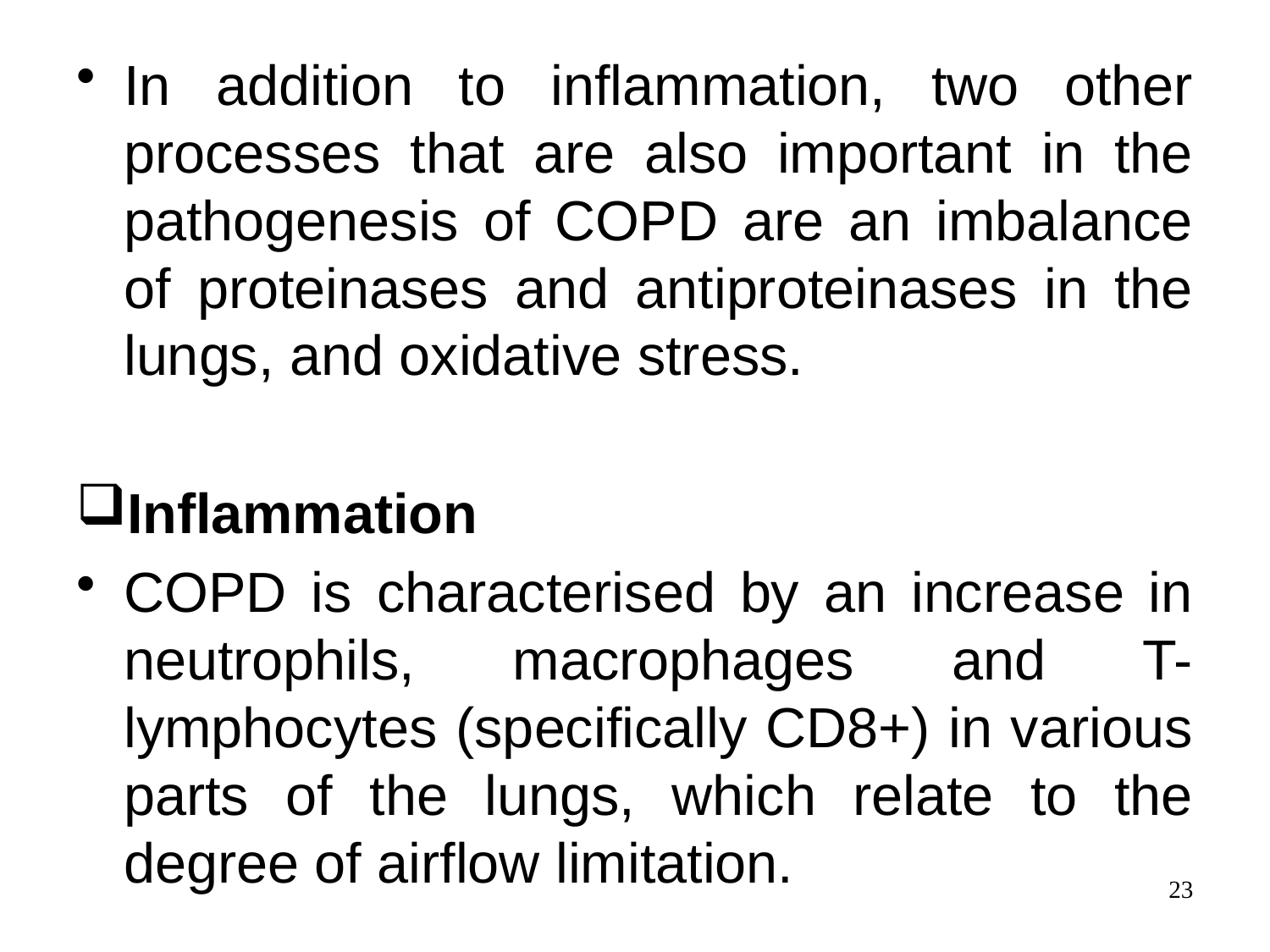

In addition to inflammation, two other processes that are also important in the pathogenesis of COPD are an imbalance of proteinases and antiproteinases in the lungs, and oxidative stress.

Inflammation
COPD is characterised by an increase in neutrophils, macrophages and T-lymphocytes (specifically CD8+) in various parts of the lungs, which relate to the degree of airflow limitation.

23